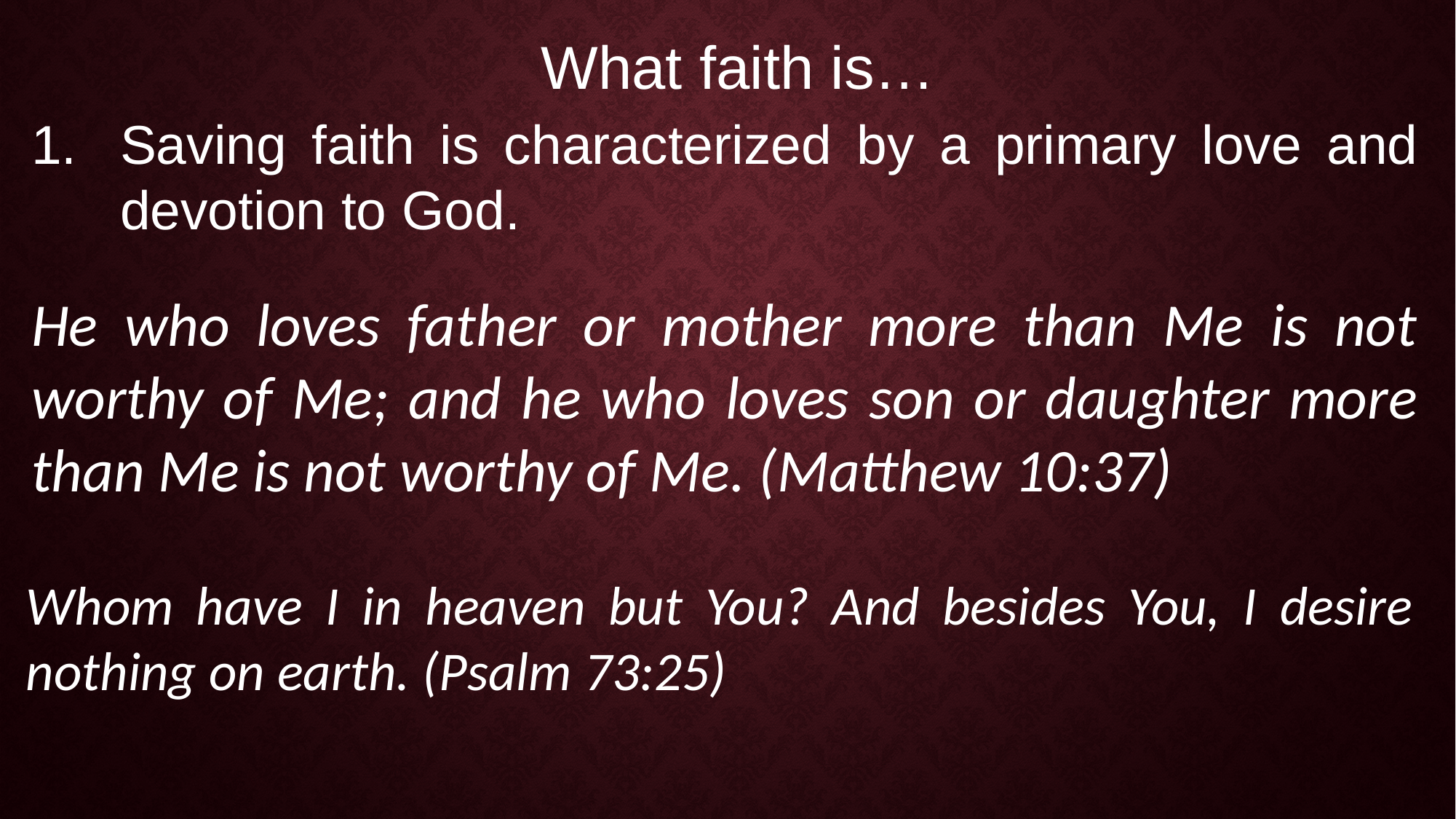

What faith is…
Saving faith is characterized by a primary love and devotion to God.
He who loves father or mother more than Me is not worthy of Me; and he who loves son or daughter more than Me is not worthy of Me. (Matthew 10:37)
Whom have I in heaven but You? And besides You, I desire nothing on earth. (Psalm 73:25)